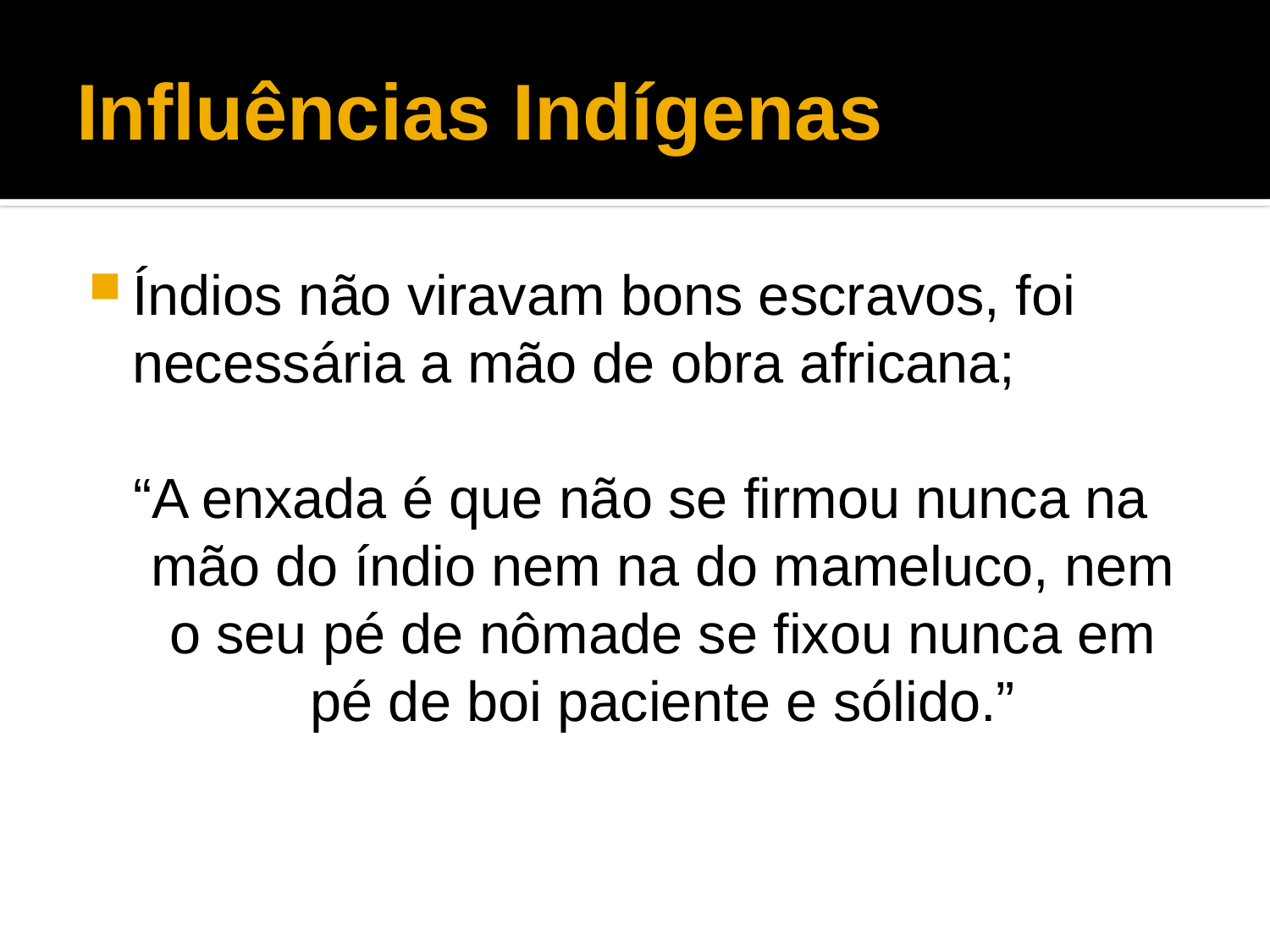

# Influências Indígenas
Índios não viravam bons escravos, foi necessária a mão de obra africana;

“A enxada é que não se firmou nunca na mão do índio nem na do mameluco, nem o seu pé de nômade se fixou nunca em pé de boi paciente e sólido.”